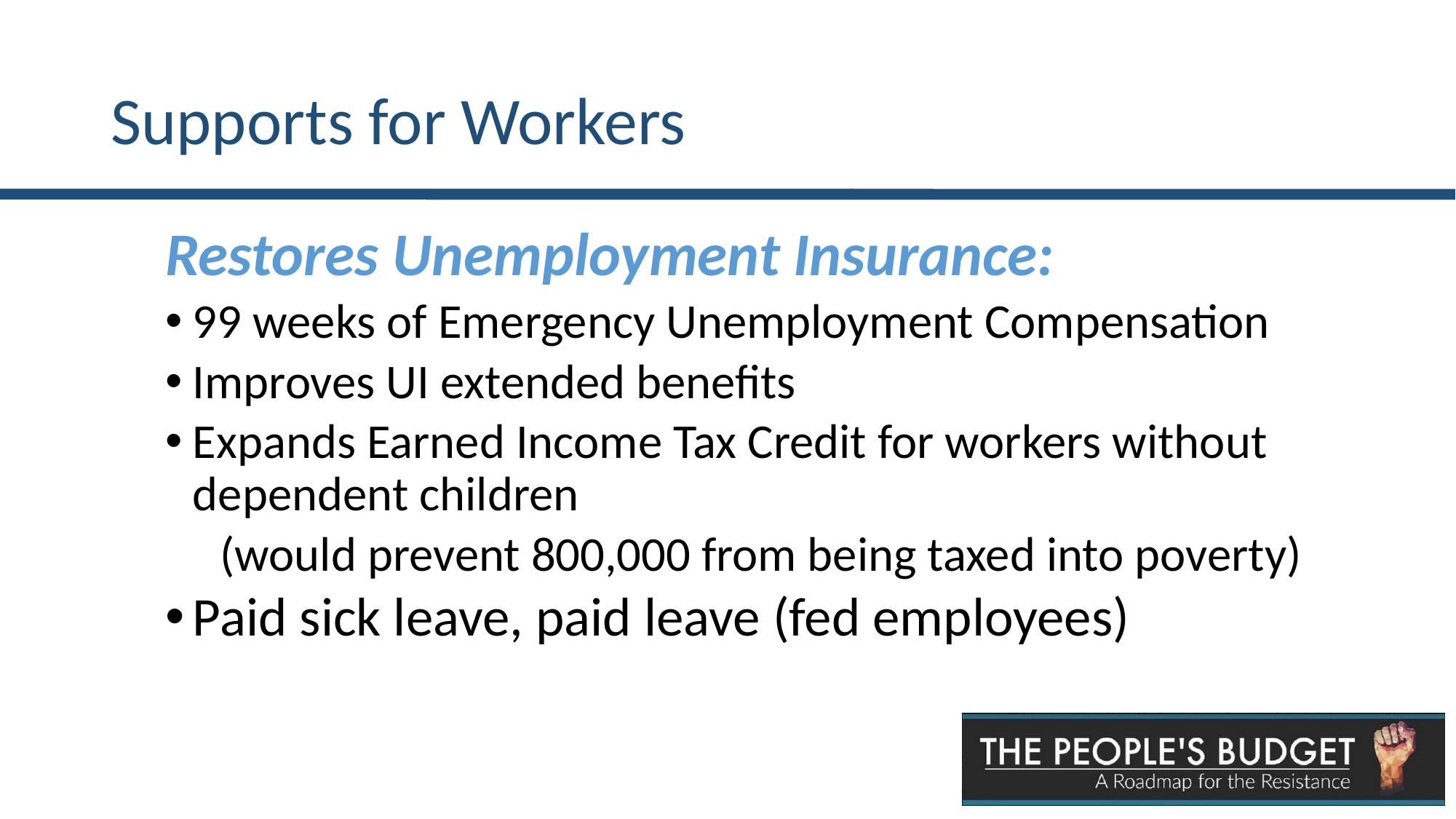

# Supports for Workers

Restores Unemployment Insurance:
99 weeks of Emergency Unemployment Compensation
Improves UI extended benefits
Expands Earned Income Tax Credit for workers without dependent children
(would prevent 800,000 from being taxed into poverty)
Paid sick leave, paid leave (fed employees)